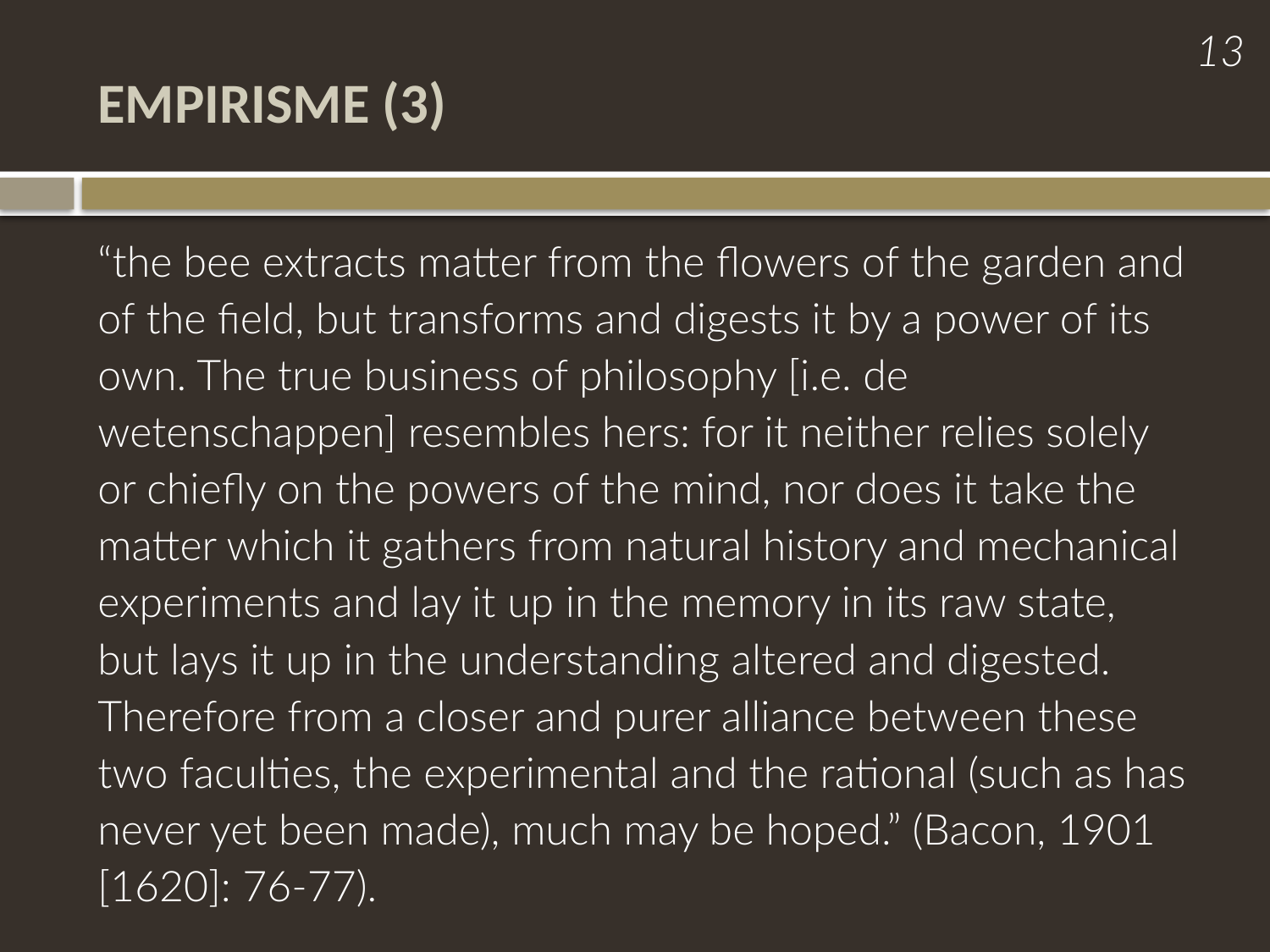

13
# empirisme (3)
“the bee extracts matter from the flowers of the garden and of the field, but transforms and digests it by a power of its own. The true business of philosophy [i.e. de wetenschappen] resembles hers: for it neither relies solely or chiefly on the powers of the mind, nor does it take the matter which it gathers from natural history and mechanical experiments and lay it up in the memory in its raw state, but lays it up in the understanding altered and digested. Therefore from a closer and purer alliance between these two faculties, the experimental and the rational (such as has never yet been made), much may be hoped.” (Bacon, 1901 [1620]: 76-77).